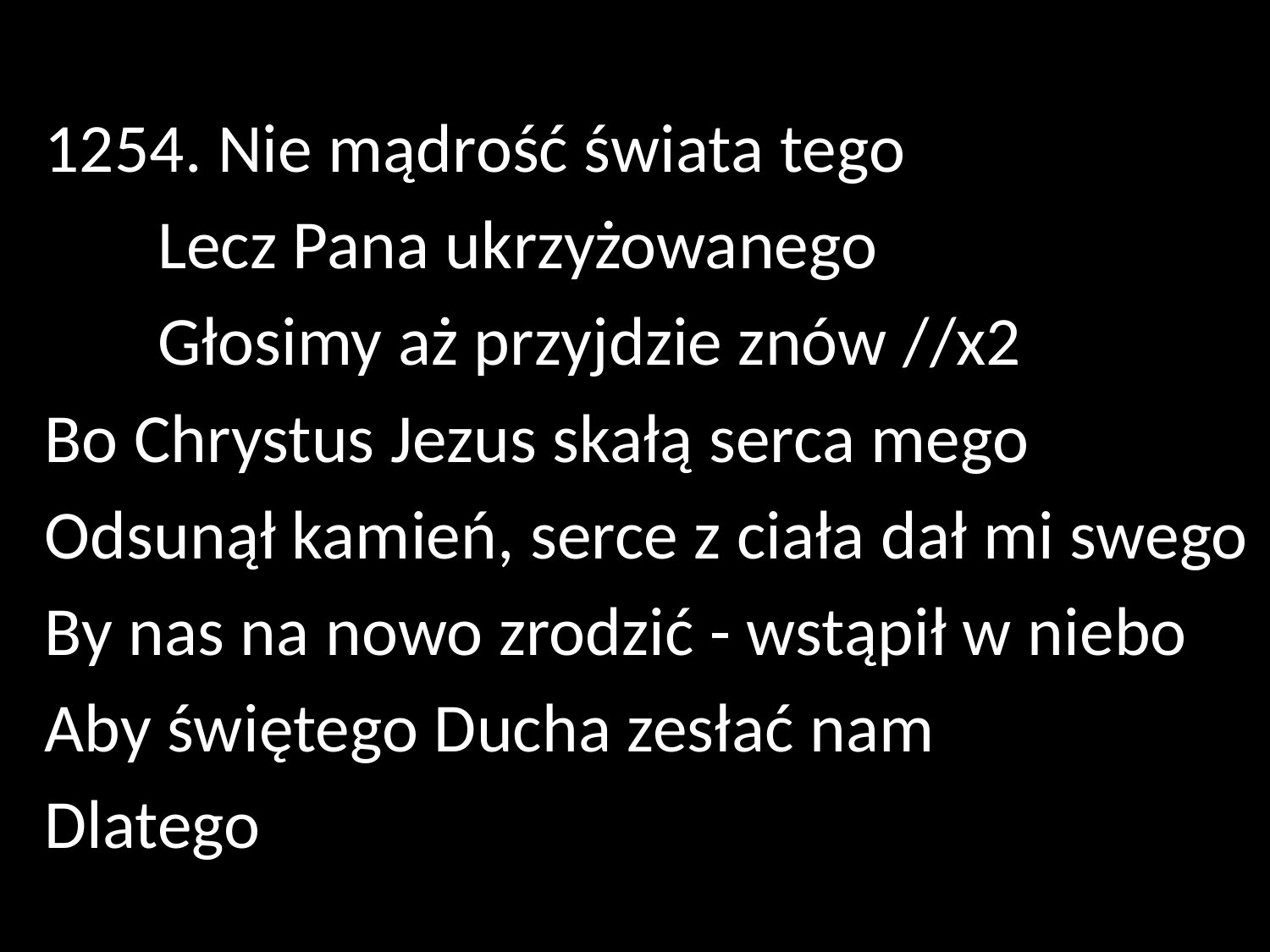

1254. Nie mądrość świata tego
	Lecz Pana ukrzyżowanego
	Głosimy aż przyjdzie znów //x2
Bo Chrystus Jezus skałą serca mego
Odsunął kamień, serce z ciała dał mi swego
By nas na nowo zrodzić - wstąpił w niebo
Aby świętego Ducha zesłać nam
Dlatego